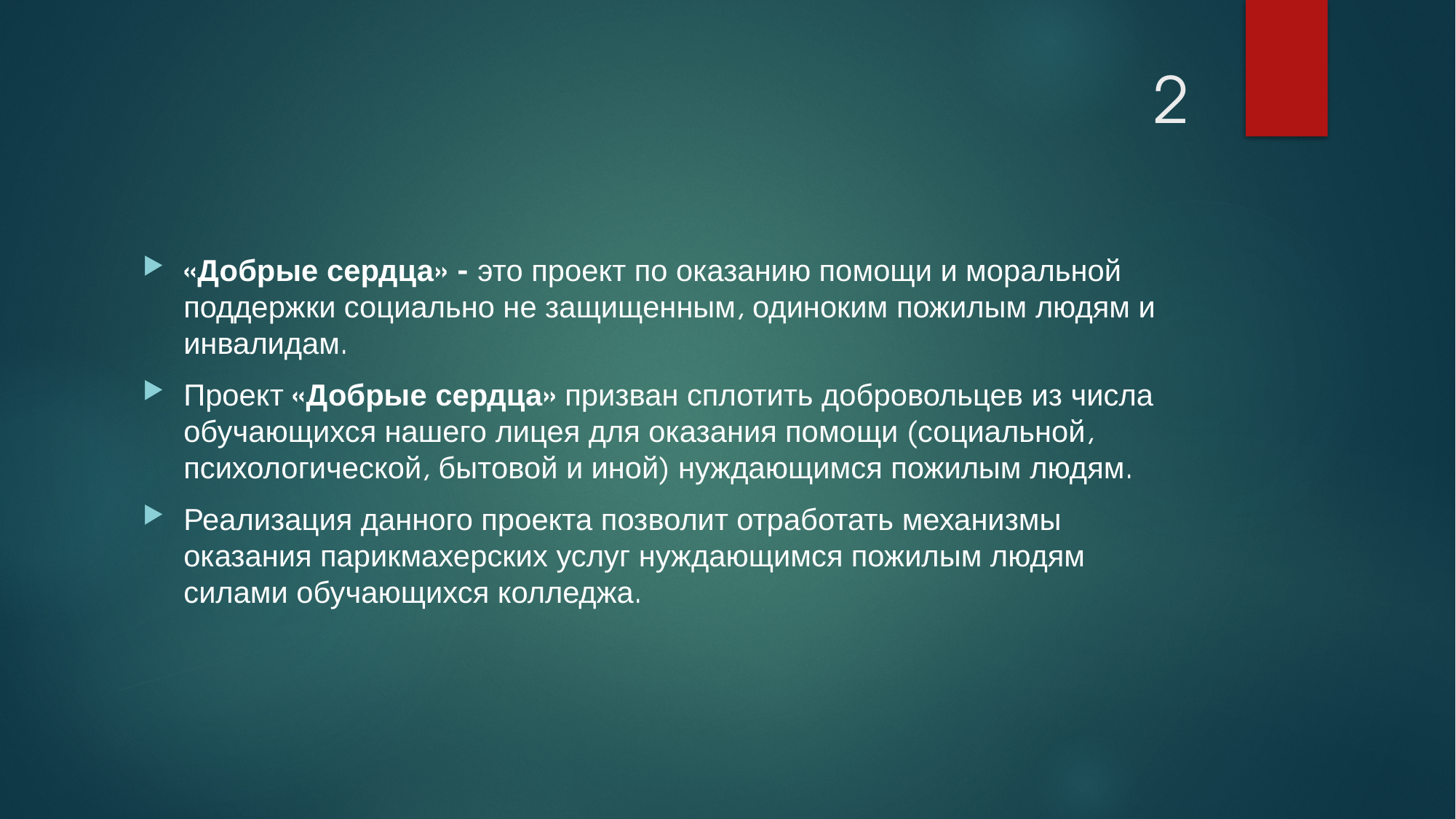

# 2
«Добрые сердца» - это проект по оказанию помощи и моральной поддержки социально не защищенным, одиноким пожилым людям и инвалидам.
Проект «Добрые сердца» призван сплотить добровольцев из числа обучающихся нашего лицея для оказания помощи (социальной, психологической, бытовой и иной) нуждающимся пожилым людям.
Реализация данного проекта позволит отработать механизмы оказания парикмахерских услуг нуждающимся пожилым людям силами обучающихся колледжа.